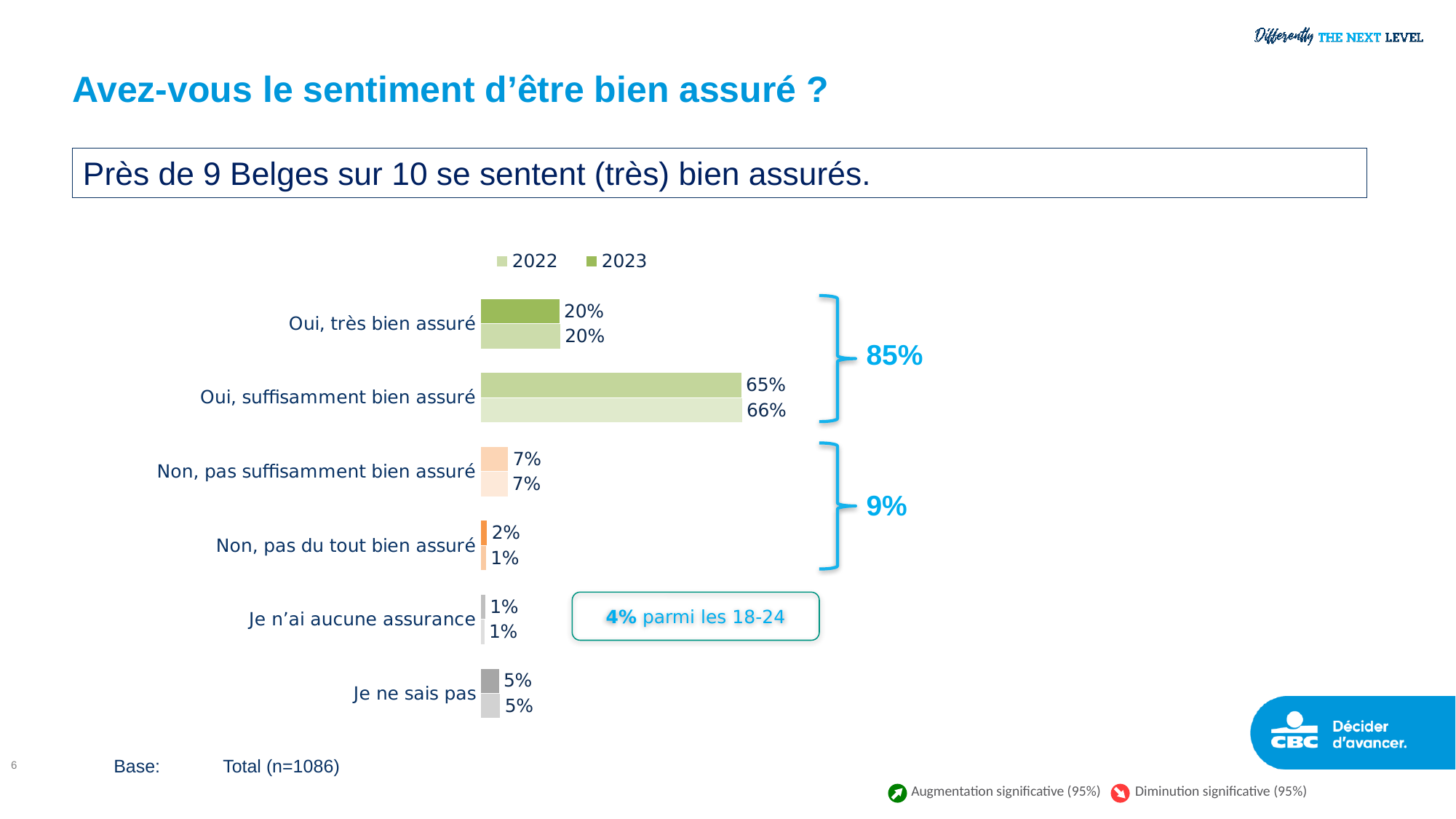

# Avez-vous le sentiment d’être bien assuré ?
Près de 9 Belges sur 10 se sentent (très) bien assurés.

### Chart

| Category | 2023 | 2022 |
|---|---|---|
| Oui, très bien assuré | 19.86 | 20.03 |
| Oui, suffisamment bien assuré | 65.47 | 65.65 |
| Non, pas suffisamment bien assuré | 7.0 | 6.85 |
| Non, pas du tout bien assuré | 1.71 | 1.47 |
| Je n’ai aucune assurance | 1.28 | 1.03 |
| Je ne sais pas | 4.68 | 4.97 |
85%

9%
4% parmi les 18-24
6
Base:	Total (n=1086)
Augmentation significative (95%)
Diminution significative (95%)